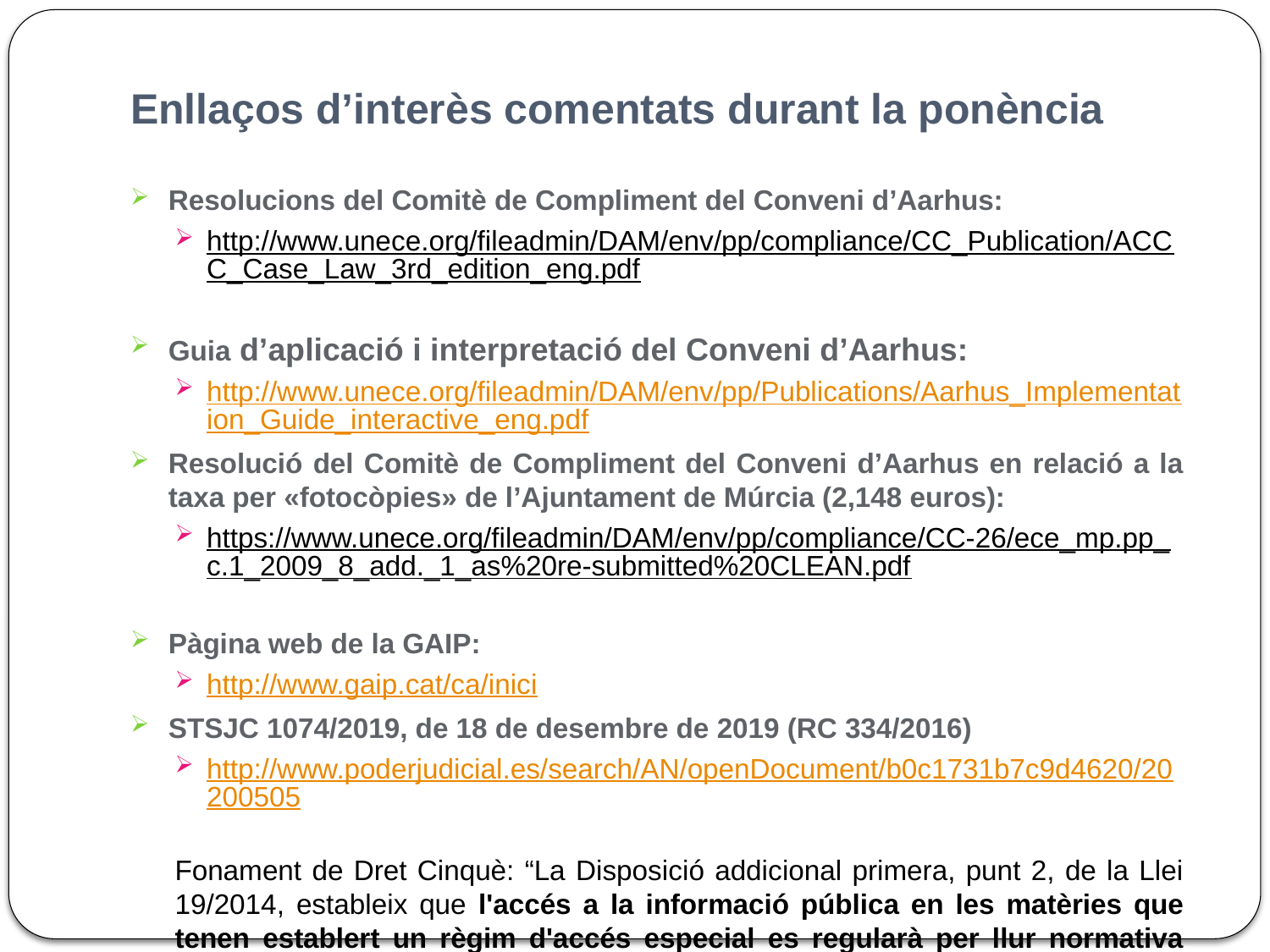

# Enllaços d’interès comentats durant la ponència
Resolucions del Comitè de Compliment del Conveni d’Aarhus:
http://www.unece.org/fileadmin/DAM/env/pp/compliance/CC_Publication/ACCC_Case_Law_3rd_edition_eng.pdf
Guia d’aplicació i interpretació del Conveni d’Aarhus:
http://www.unece.org/fileadmin/DAM/env/pp/Publications/Aarhus_Implementation_Guide_interactive_eng.pdf
Resolució del Comitè de Compliment del Conveni d’Aarhus en relació a la taxa per «fotocòpies» de l’Ajuntament de Múrcia (2,148 euros):
https://www.unece.org/fileadmin/DAM/env/pp/compliance/CC-26/ece_mp.pp_c.1_2009_8_add._1_as%20re-submitted%20CLEAN.pdf
Pàgina web de la GAIP:
http://www.gaip.cat/ca/inici
STSJC 1074/2019, de 18 de desembre de 2019 (RC 334/2016)
http://www.poderjudicial.es/search/AN/openDocument/b0c1731b7c9d4620/20200505
Fonament de Dret Cinquè: “La Disposició addicional primera, punt 2, de la Llei 19/2014, estableix que l'accés a la informació pública en les matèries que tenen establert un règim d'accés especial es regularà per llur normativa específica i, amb caràcter supletori, per aquesta Llei.”